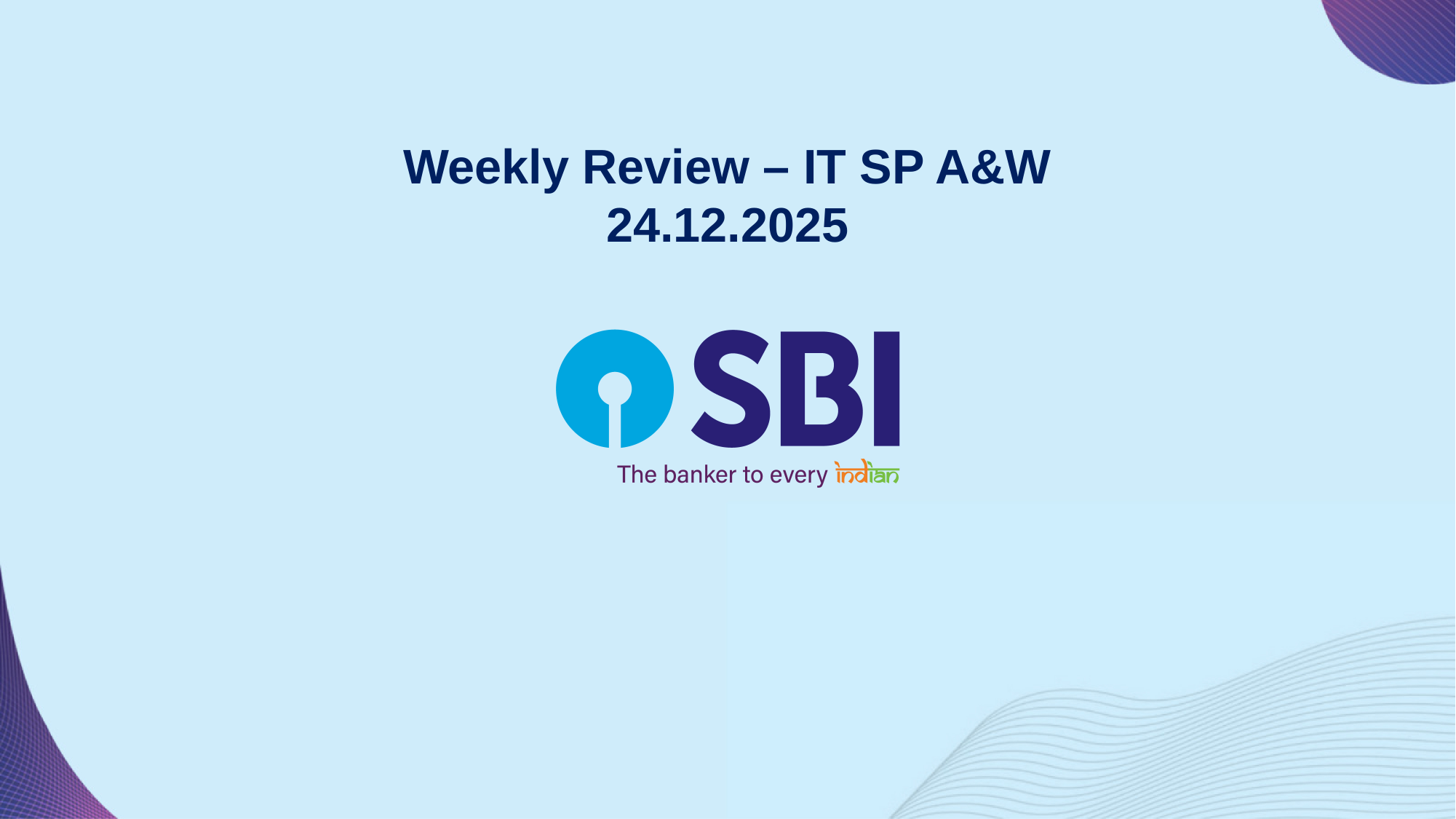

Weekly Review – IT SP A&W
24.12.2025